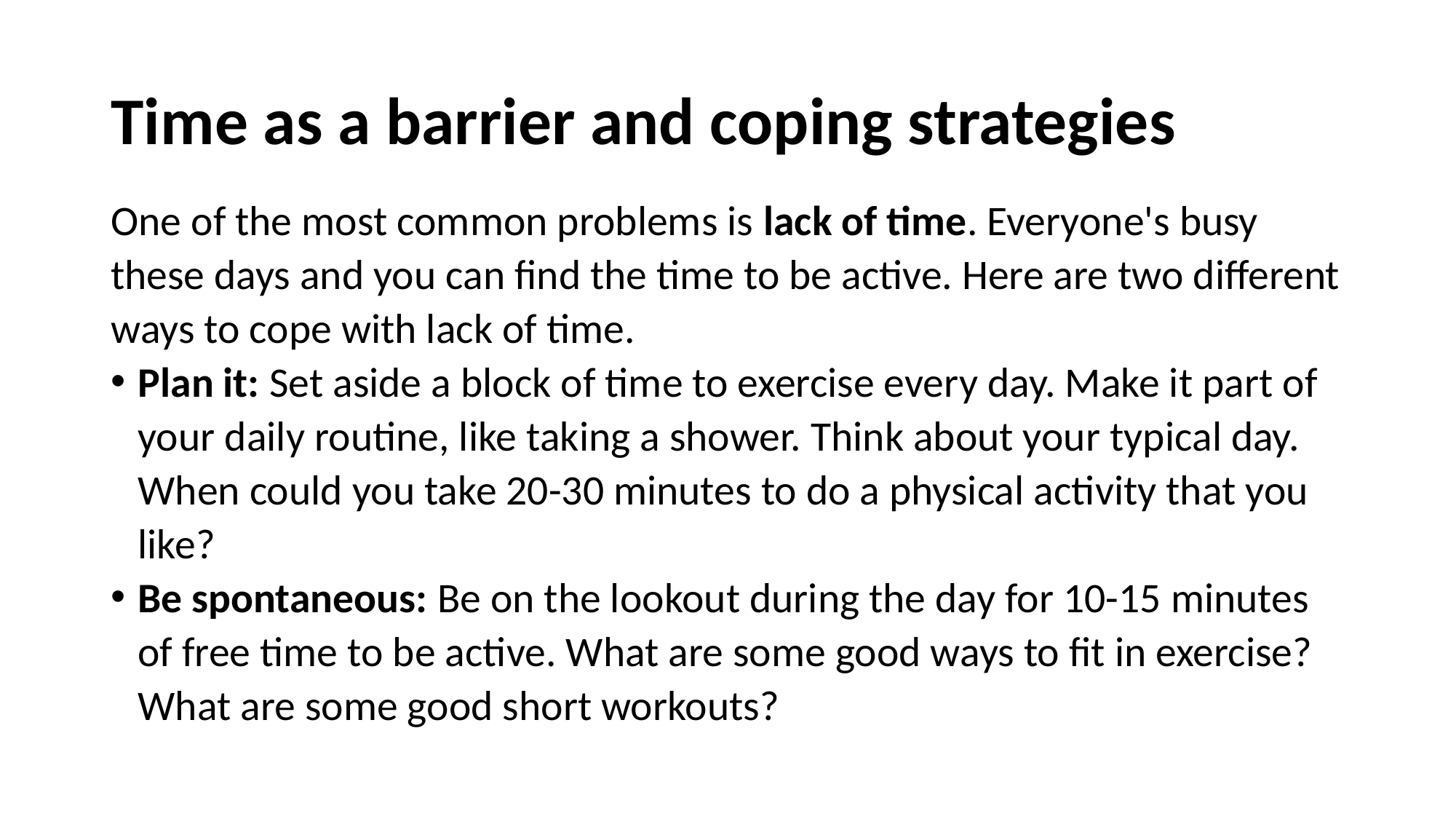

# Time as a barrier and coping strategies
One of the most common problems is lack of time. Everyone's busy these days and you can find the time to be active. Here are two different ways to cope with lack of time.
Plan it: Set aside a block of time to exercise every day. Make it part of your daily routine, like taking a shower. Think about your typical day. When could you take 20-30 minutes to do a physical activity that you like?
Be spontaneous: Be on the lookout during the day for 10-15 minutes of free time to be active. What are some good ways to fit in exercise? What are some good short workouts?